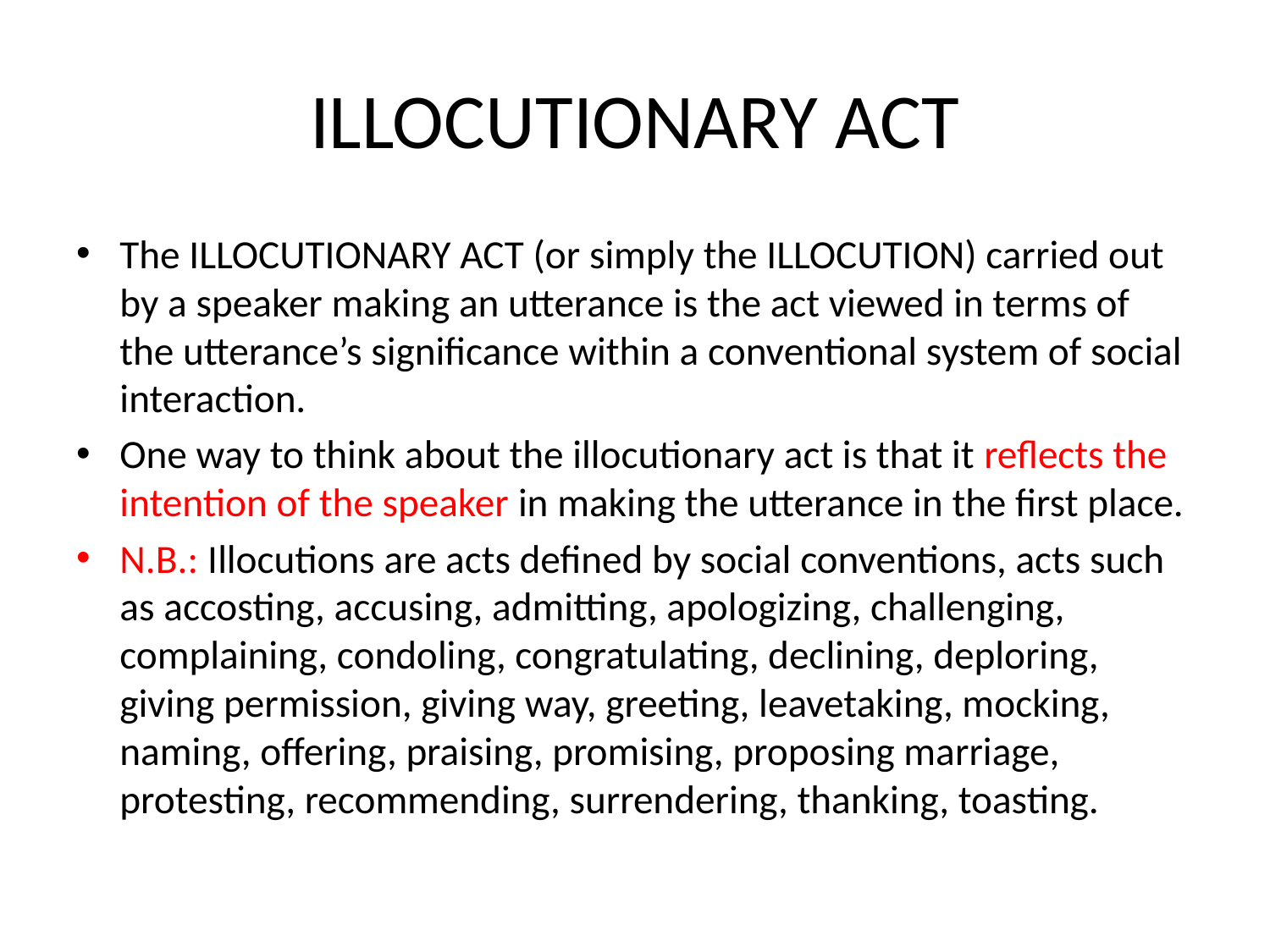

# ILLOCUTIONARY ACT
The ILLOCUTIONARY ACT (or simply the ILLOCUTION) carried out by a speaker making an utterance is the act viewed in terms of the utterance’s significance within a conventional system of social interaction.
One way to think about the illocutionary act is that it reflects the intention of the speaker in making the utterance in the first place.
N.B.: Illocutions are acts defined by social conventions, acts such as accosting, accusing, admitting, apologizing, challenging, complaining, condoling, congratulating, declining, deploring, giving permission, giving way, greeting, leavetaking, mocking, naming, offering, praising, promising, proposing marriage, protesting, recommending, surrendering, thanking, toasting.